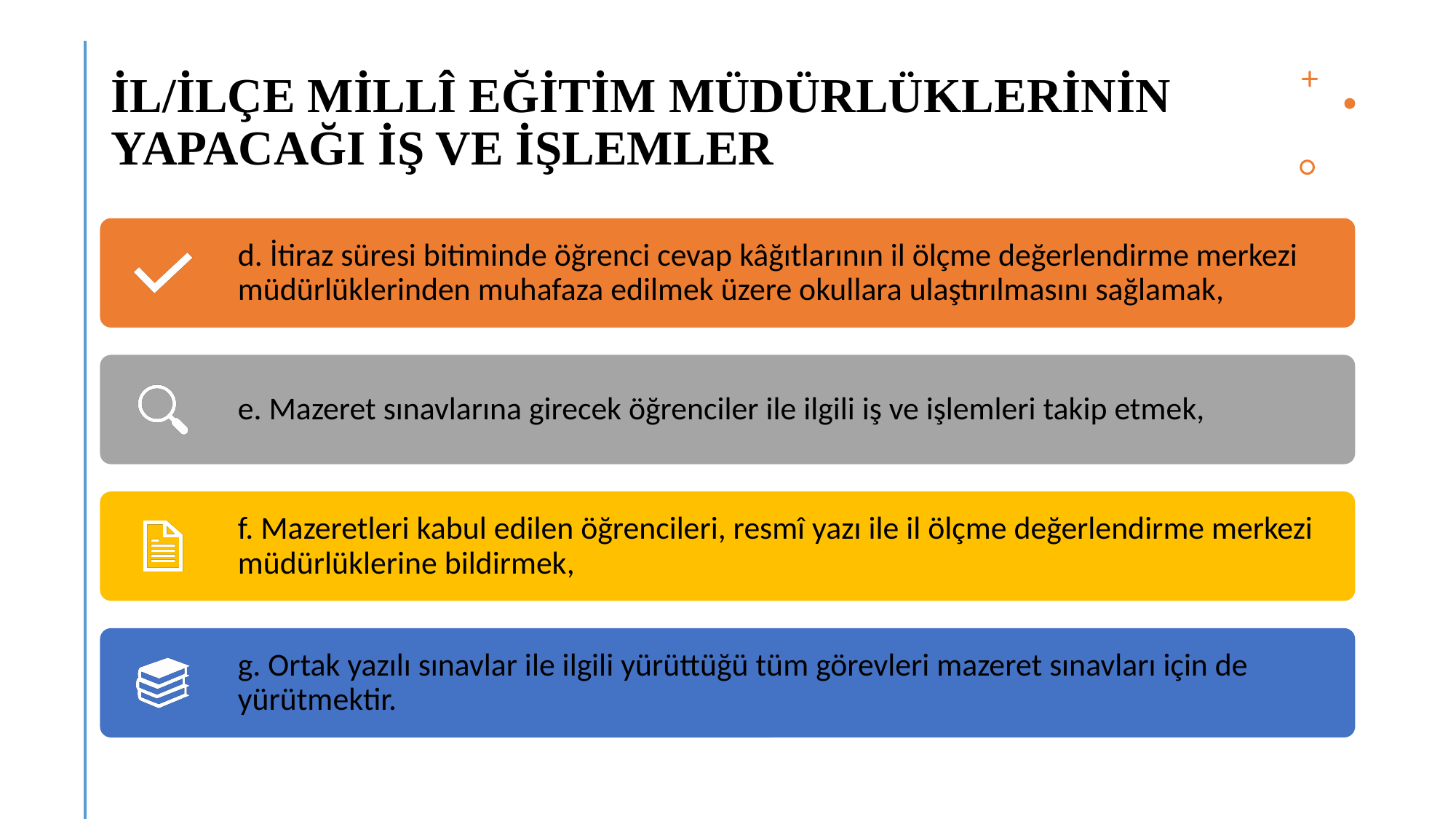

# İL/İLÇE MİLLÎ EĞİTİM MÜDÜRLÜKLERİNİN YAPACAĞI İŞ VE İŞLEMLER

d. İtiraz süresi bitiminde öğrenci cevap kâğıtlarının il ölçme değerlendirme merkezi müdürlüklerinden muhafaza edilmek üzere okullara ulaştırılmasını sağlamak,
e. Mazeret sınavlarına girecek öğrenciler ile ilgili iş ve işlemleri takip etmek,
f. Mazeretleri kabul edilen öğrencileri, resmî yazı ile il ölçme değerlendirme merkezi müdürlüklerine bildirmek,
g. Ortak yazılı sınavlar ile ilgili yürüttüğü tüm görevleri mazeret sınavları için de yürütmektir.